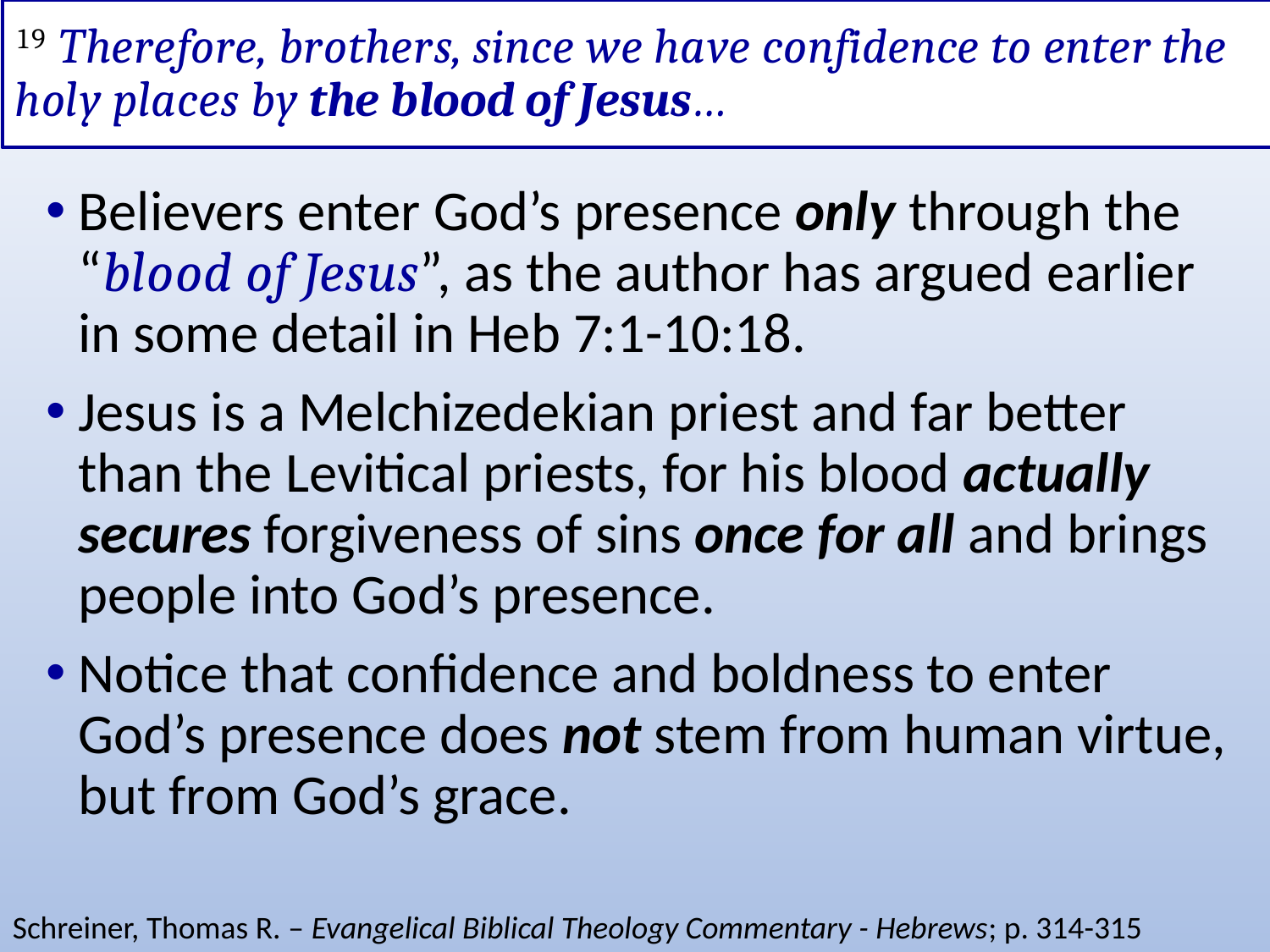

# 19 Therefore, brothers, since we have confidence to enter the holy places by the blood of Jesus…
Believers enter God’s presence only through the “blood of Jesus”, as the author has argued earlier in some detail in Heb 7:1-10:18.
Jesus is a Melchizedekian priest and far better than the Levitical priests, for his blood actually secures forgiveness of sins once for all and brings people into God’s presence.
Notice that confidence and boldness to enter God’s presence does not stem from human virtue, but from God’s grace.

Schreiner, Thomas R. – Evangelical Biblical Theology Commentary - Hebrews; p. 314-315